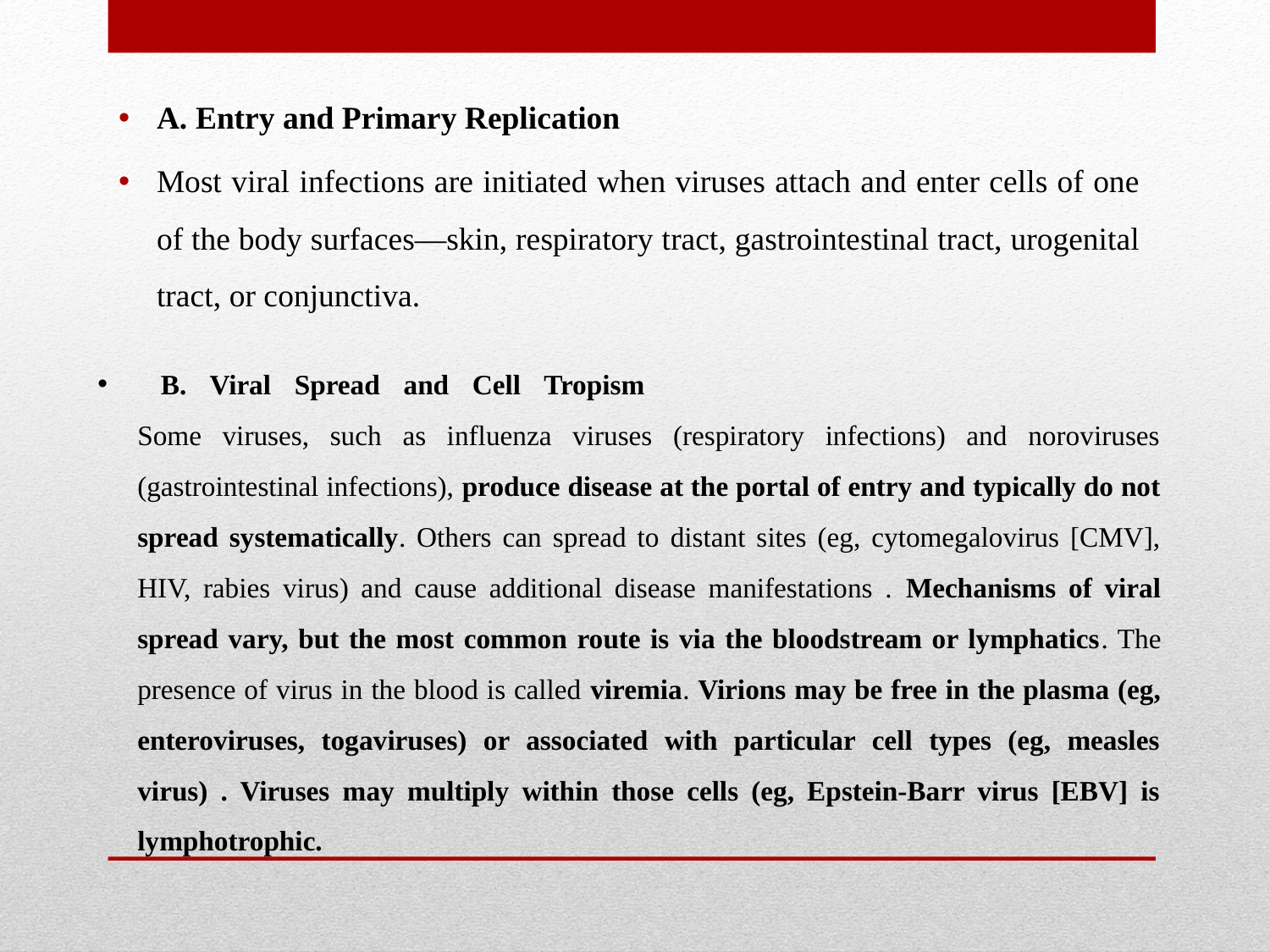

A. Entry and Primary Replication
Most viral infections are initiated when viruses attach and enter cells of one of the body surfaces—skin, respiratory tract, gastrointestinal tract, urogenital tract, or conjunctiva.
# B. Viral Spread and Cell Tropism Some viruses, such as influenza viruses (respiratory infections) and noroviruses (gastrointestinal infections), produce disease at the portal of entry and typically do not spread systematically. Others can spread to distant sites (eg, cytomegalovirus [CMV], HIV, rabies virus) and cause additional disease manifestations . Mechanisms of viral spread vary, but the most common route is via the bloodstream or lymphatics. The presence of virus in the blood is called viremia. Virions may be free in the plasma (eg, enteroviruses, togaviruses) or associated with particular cell types (eg, measles virus) . Viruses may multiply within those cells (eg, Epstein-Barr virus [EBV] is lymphotrophic.